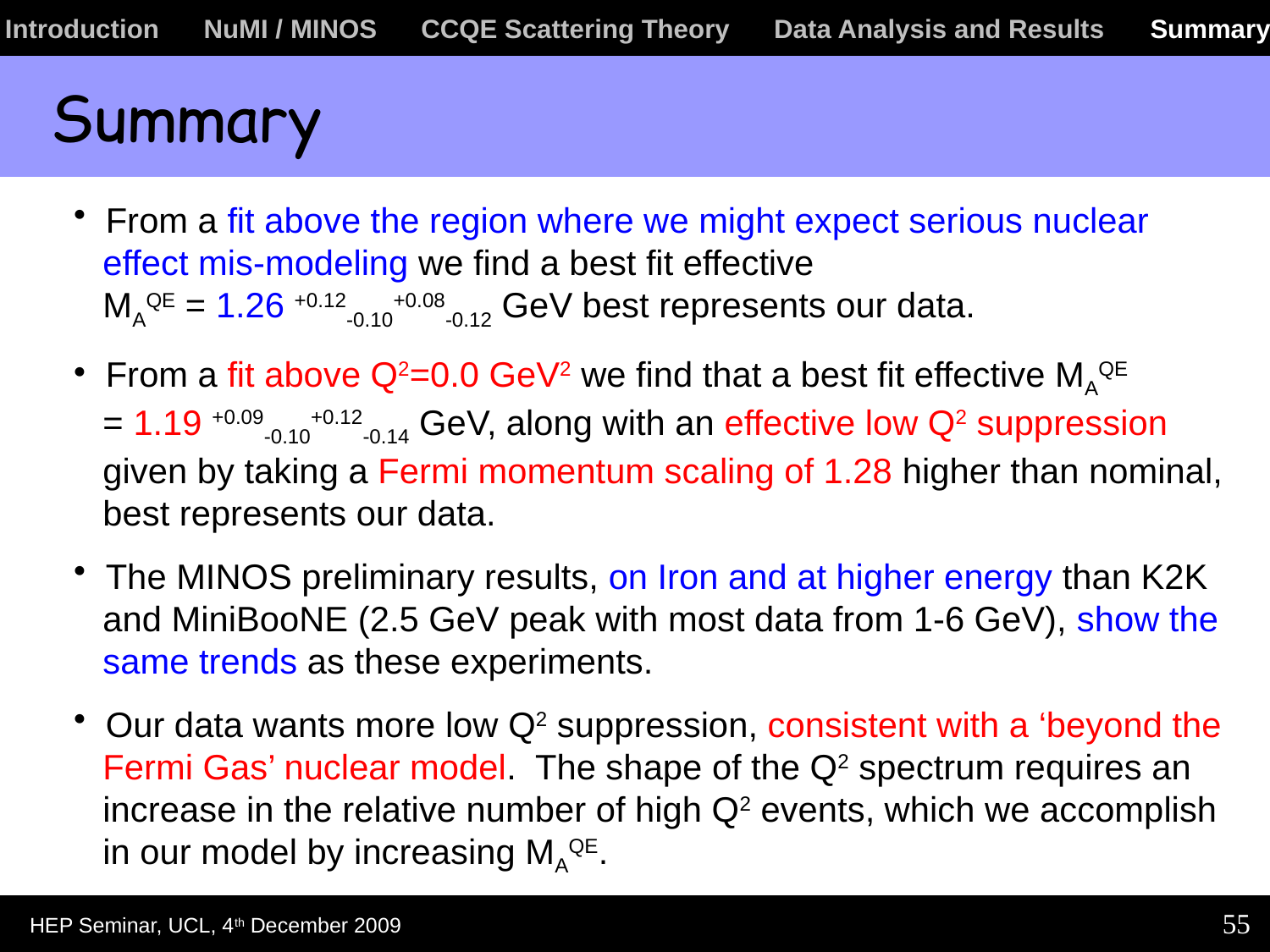

Introduction      NuMI / MINOS      CCQE Scattering Theory      Data Analysis and Results      Summary
  Summary
  From a fit above the region where we might expect serious nuclear
   effect mis-modeling we find a best fit effective
   MAQE = 1.26 +0.12-0.10+0.08-0.12 GeV best represents our data.

  From a fit above Q2=0.0 GeV2 we find that a best fit effective MAQE
   = 1.19 +0.09-0.10+0.12-0.14 GeV, along with an effective low Q2 suppression
   given by taking a Fermi momentum scaling of 1.28 higher than nominal,
   best represents our data.

  The MINOS preliminary results, on Iron and at higher energy than K2K
   and MiniBooNE (2.5 GeV peak with most data from 1-6 GeV), show the
   same trends as these experiments.

  Our data wants more low Q2 suppression, consistent with a ‘beyond the
   Fermi Gas’ nuclear model.  The shape of the Q2 spectrum requires an
   increase in the relative number of high Q2 events, which we accomplish
   in our model by increasing MAQE.

55
HEP Seminar, UCL, 4th December 2009